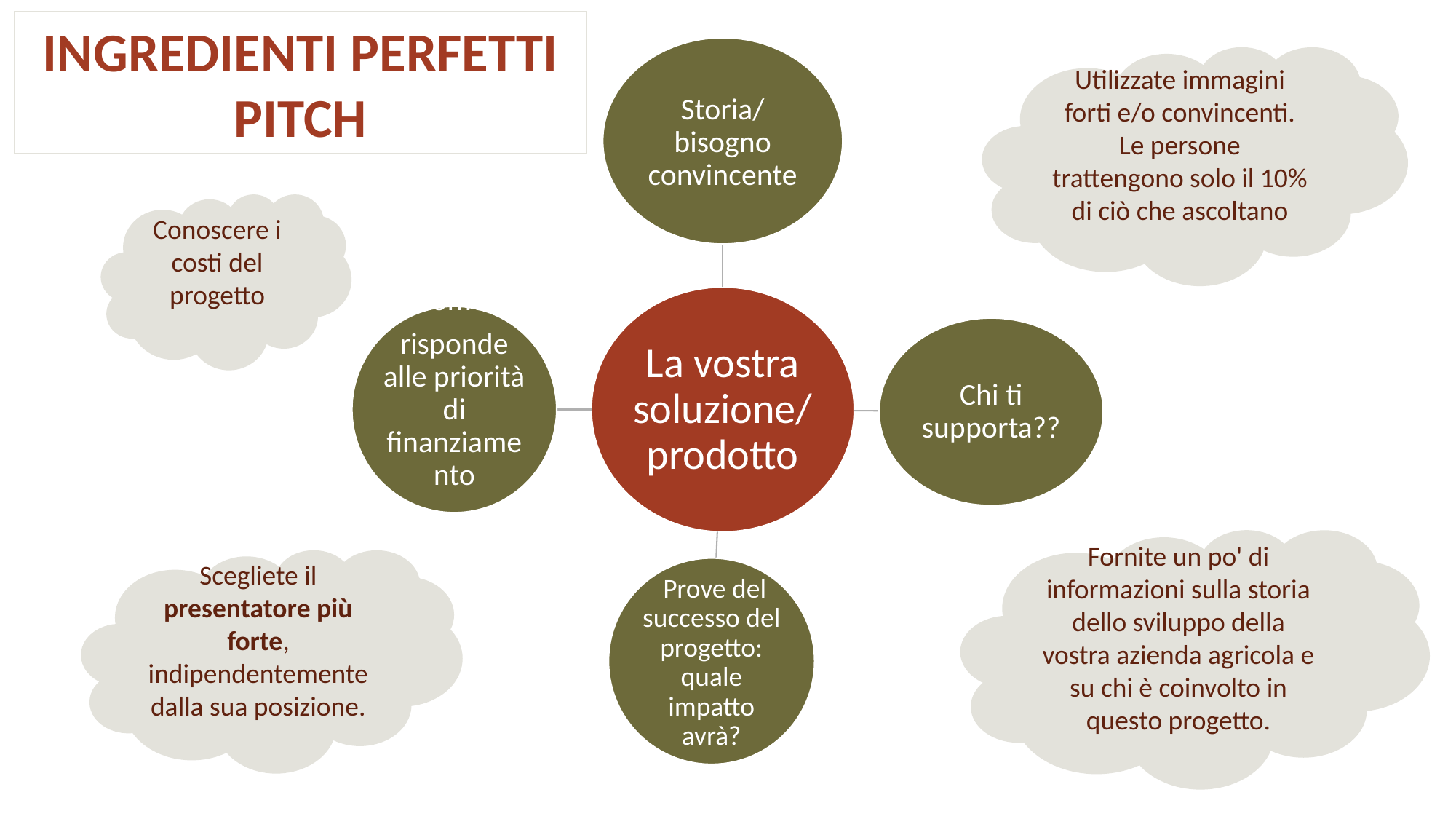

INGREDIENTI PERFETTI
PITCH
La vostra soluzione/ prodotto

Storia/bisogno convincente

Chi ti supporta??

 Prove del successo del progetto: quale impatto avrà?

Come
risponde alle priorità di finanziamento

Utilizzate immagini forti e/o convincenti. Le persone trattengono solo il 10% di ciò che ascoltano

Conoscere i costi del progetto

Fornite un po' di informazioni sulla storia dello sviluppo della vostra azienda agricola e su chi è coinvolto in questo progetto.

Scegliete il presentatore più forte, indipendentemente dalla sua posizione.